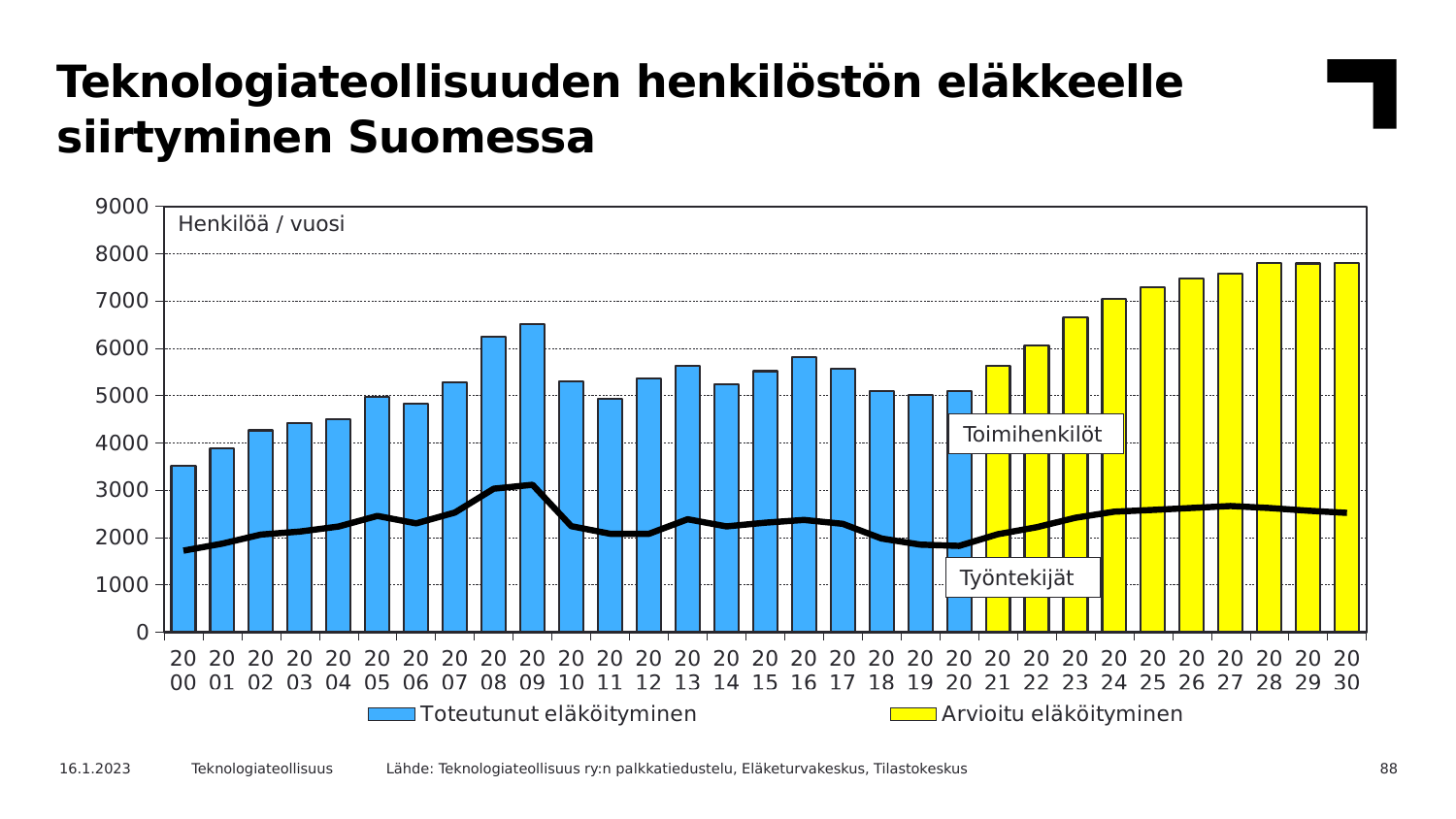

Teknologiateollisuuden henkilöstön eläkkeelle siirtyminen Suomessa

### Chart

| Category | Toteutunut eläköityminen  | Arvioitu eläköityminen |  |
|---|---|---|---|
| 2000 | 3506.0 | None | 1720.0 |
| 2001 | 3893.0 | None | 1868.0 |
| 2002 | 4263.0 | None | 2061.0 |
| 2003 | 4416.0 | None | 2124.0 |
| 2004 | 4508.0 | None | 2230.0 |
| 2005 | 4964.0 | None | 2454.0 |
| 2006 | 4828.0 | None | 2297.0 |
| 2007 | 5279.0 | None | 2526.0 |
| 2008 | 6241.0 | None | 3030.0 |
| 2009 | 6506.0 | None | 3113.0 |
| 2010 | 5305.0 | None | 2237.0 |
| 2011 | 4932.0 | None | 2078.0 |
| 2012 | 5355.0 | None | 2077.0 |
| 2013 | 5625.0 | None | 2384.0 |
| 2014 | 5242.0 | None | 2233.0 |
| 2015 | 5516.0 | None | 2312.0 |
| 2016 | 5806.0 | None | 2369.0 |
| 2017 | 5561.0 | None | 2287.0 |
| 2018 | 5090.0 | None | 1977.0 |
| 2019 | 5012.0 | None | 1848.0 |
| 2020 | 5101.0 | None | 1821.0 |
| 2021 | None | 5627.0 | 2068.0 |
| 2022 | None | 6055.0 | 2216.0 |
| 2023 | None | 6645.0 | 2416.0 |
| 2024 | None | 7036.0 | 2544.0 |
| 2025 | None | 7298.0 | 2582.0 |
| 2026 | None | 7479.0 | 2623.0 |
| 2027 | None | 7581.0 | 2664.0 |
| 2028 | None | 7799.0 | 2621.0 |
| 2029 | None | 7791.0 | 2565.0 |
| 2030 | None | 7805.0 | 2519.0 |
Henkilöä / vuosi
Toimihenkilöt
Työntekijät
Lähde: Teknologiateollisuus ry:n palkkatiedustelu, Eläketurvakeskus, Tilastokeskus

16.1.2023
Teknologiateollisuus
88